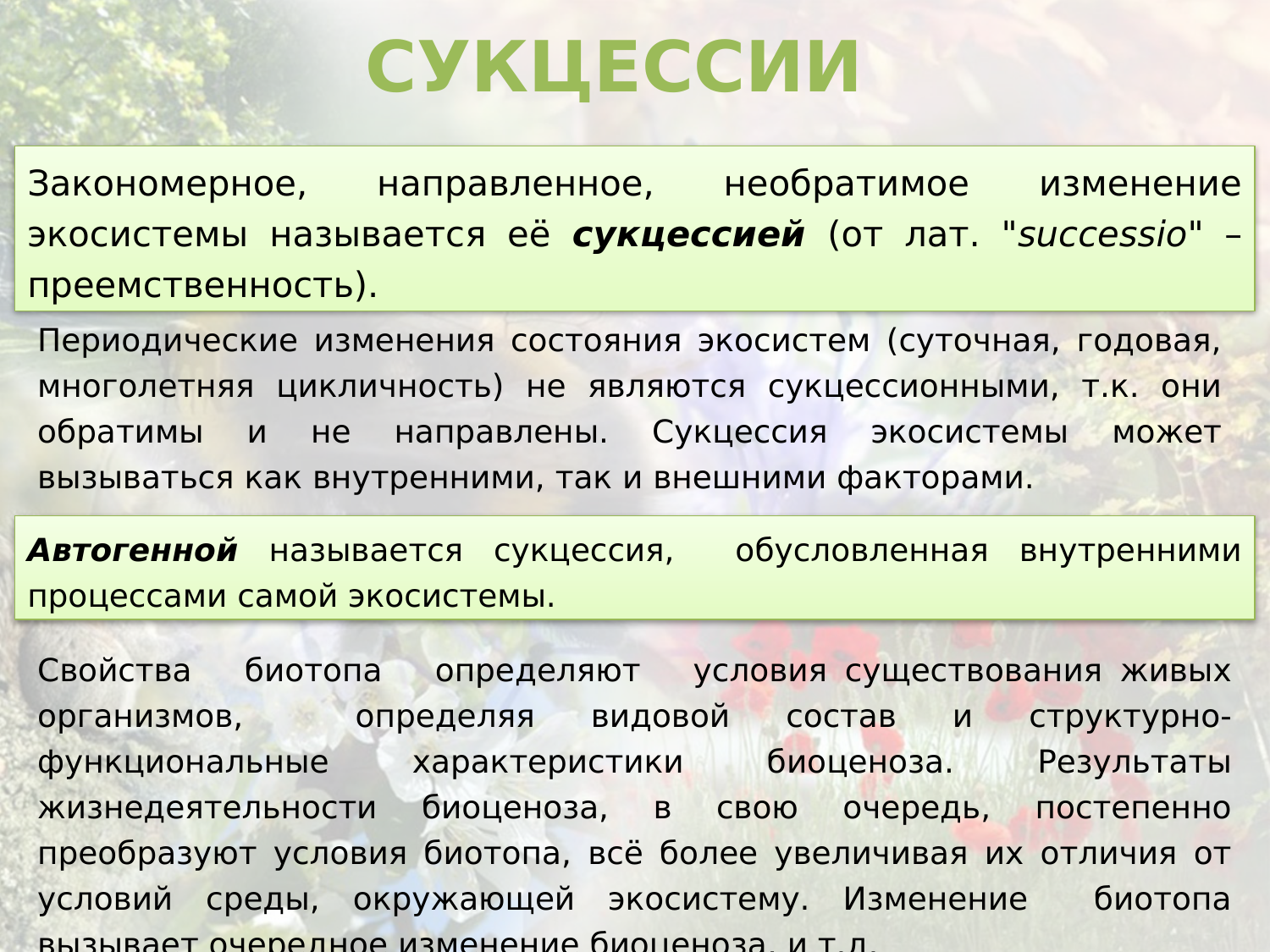

СУКЦЕССИИ
Закономерное, направленное, необратимое изменение экосистемы называется её сукцессией (от лат. "successio" – преемственность).

Периодические изменения состояния экосистем (суточная, годовая, многолетняя цикличность) не являются сукцессионными, т.к. они обратимы и не направлены. Сукцессия экосистемы может вызываться как внутренними, так и внешними факторами.
Автогенной называется сукцессия,  обусловленная внутренними процессами самой экосистемы.
Свойства   биотопа   определяют   условия существования живых организмов,  определяя видовой состав и структурно-функциональные характеристики биоценоза. Результаты жизнедеятельности биоценоза, в свою очередь, постепенно преобразуют условия биотопа, всё более увеличивая их отличия от условий среды, окружающей экосистему. Изменение  биотопа вызывает очередное изменение биоценоза, и т.д.